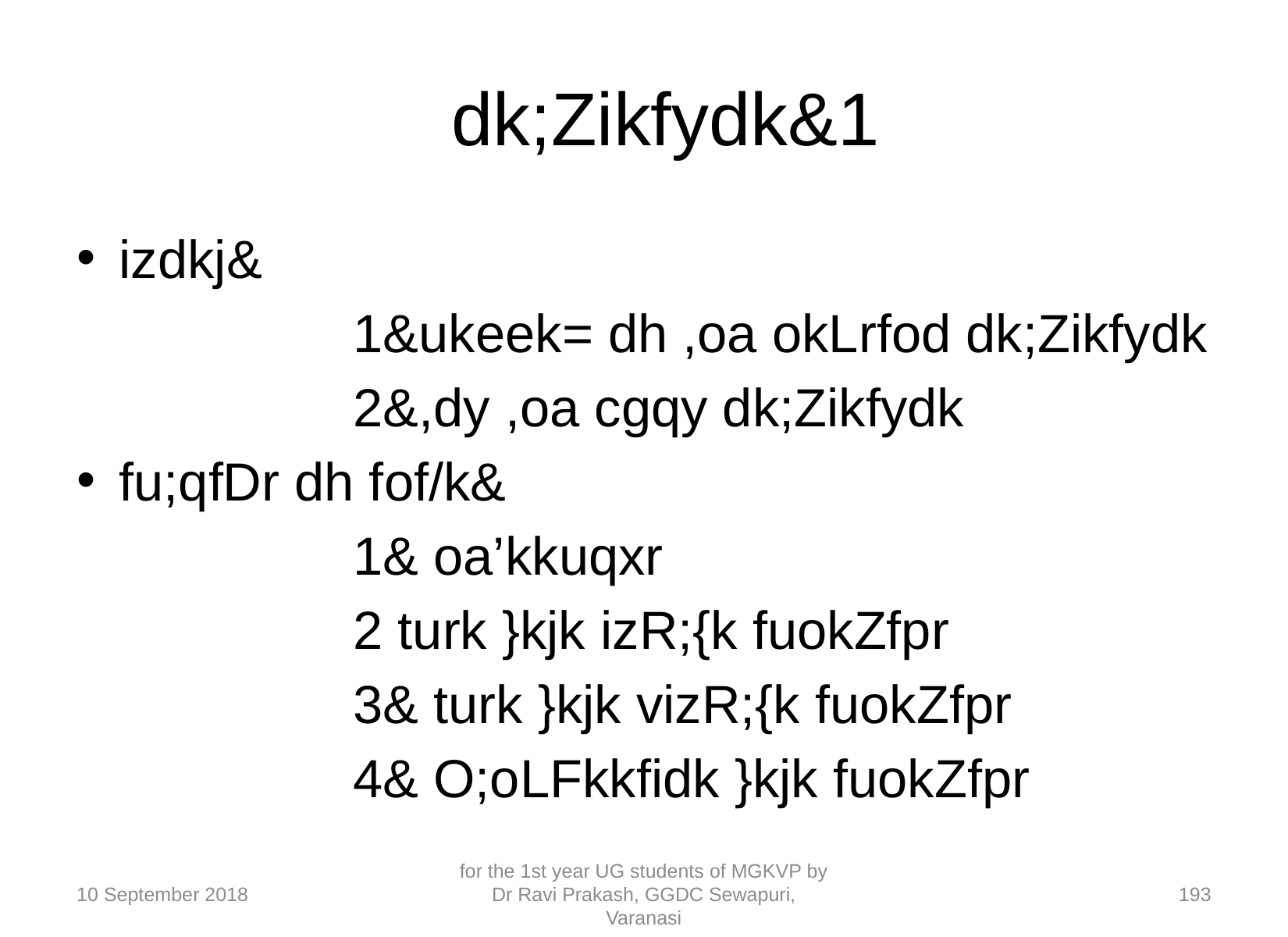

# dk;Zikfydk&1
izdkj&
			1&ukeek= dh ,oa okLrfod dk;Zikfydk
			2&,dy ,oa cgqy dk;Zikfydk
fu;qfDr dh fof/k&
			1& oa’kkuqxr
			2 turk }kjk izR;{k fuokZfpr
			3& turk }kjk vizR;{k fuokZfpr
			4& O;oLFkkfidk }kjk fuokZfpr

10 September 2018
for the 1st year UG students of MGKVP by Dr Ravi Prakash, GGDC Sewapuri, Varanasi
193